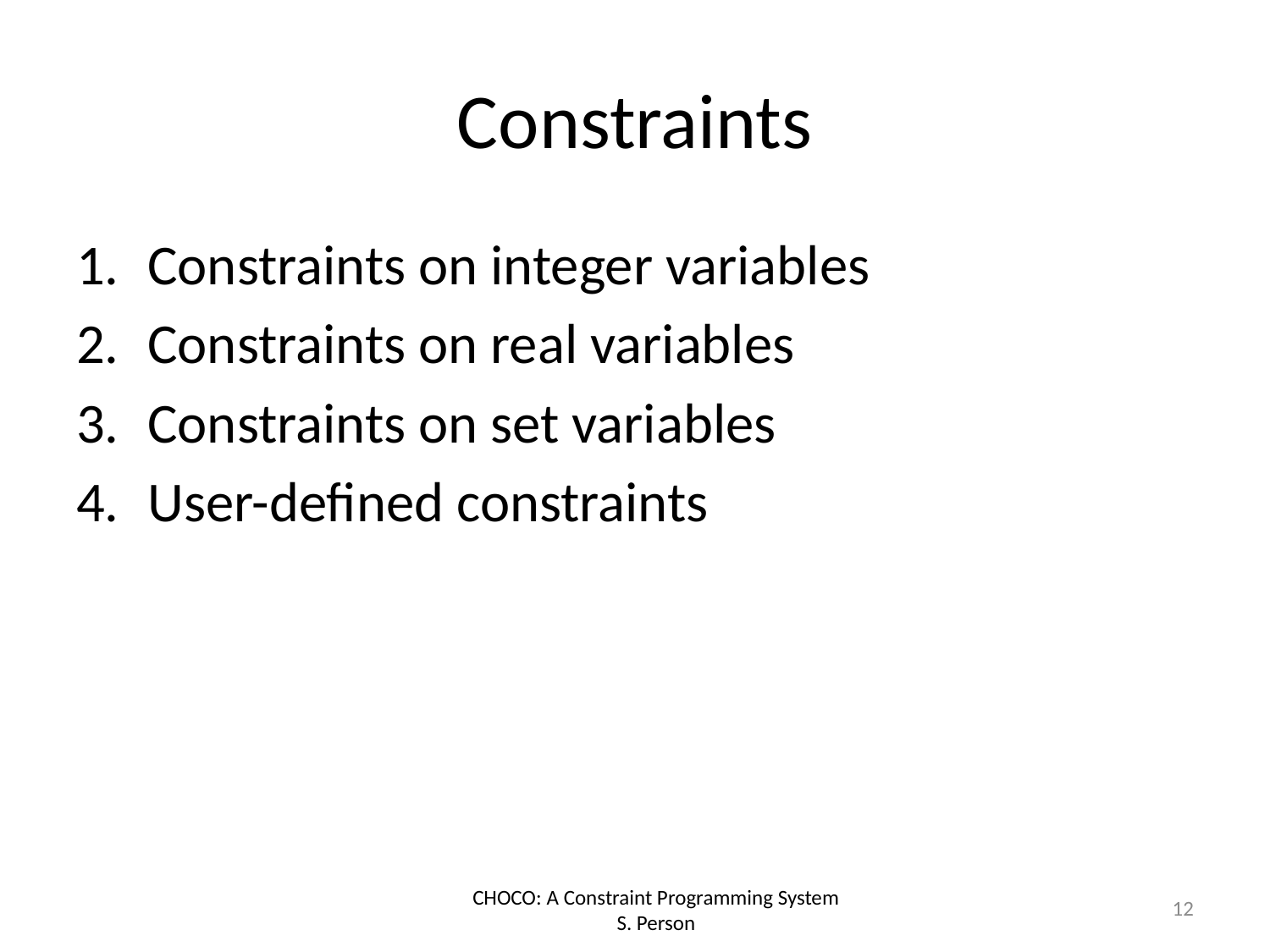

# Constraints
Constraints on integer variables
Constraints on real variables
Constraints on set variables
User-defined constraints
12